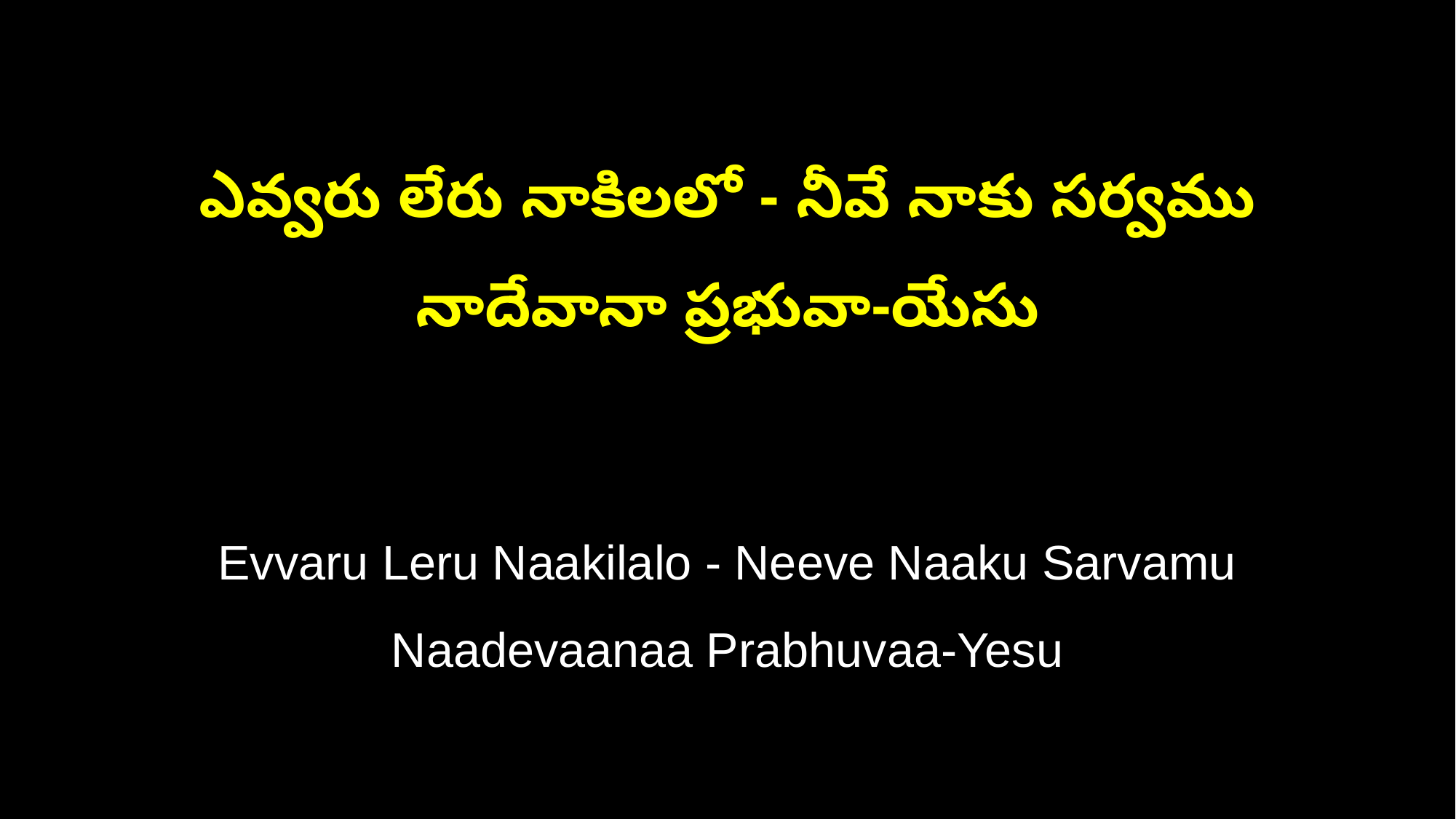

ఎవ్వరు లేరు నాకిలలో - నీవే నాకు సర్వము
నాదేవానా ప్రభువా-యేసు
Evvaru Leru Naakilalo - Neeve Naaku Sarvamu
Naadevaanaa Prabhuvaa-Yesu